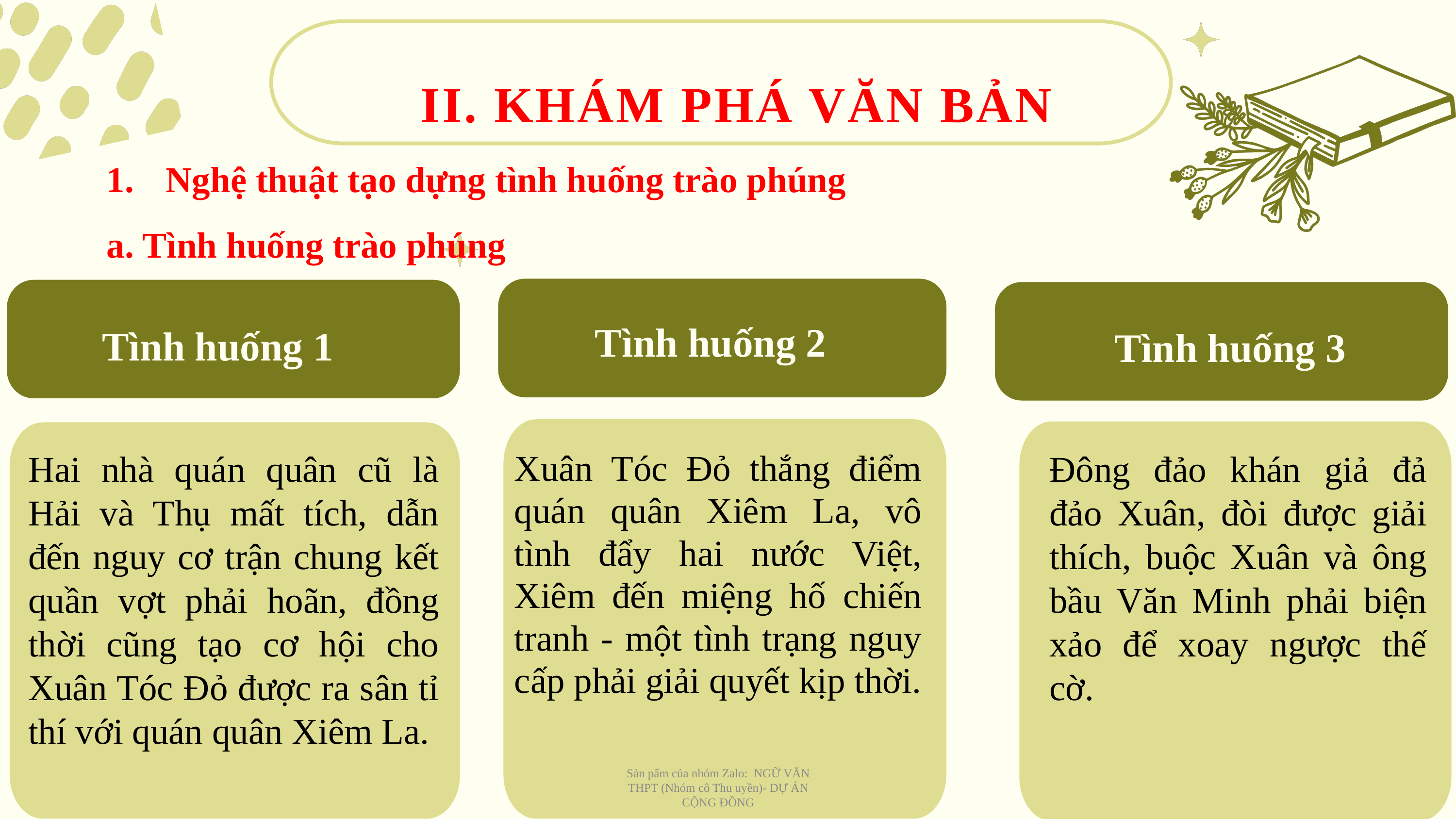

II. KHÁM PHÁ VĂN BẢN

Nghệ thuật tạo dựng tình huống trào phúng
a. Tình huống trào phúng

Tình huống 2
Tình huống 1
Tình huống 3

Đông đảo khán giả đả đảo Xuân, đòi được giải thích, buộc Xuân và ông bầu Văn Minh phải biện xảo để xoay ngược thế cờ.
Hai nhà quán quân cũ là Hải và Thụ mất tích, dẫn đến nguy cơ trận chung kết quần vợt phải hoãn, đồng thời cũng tạo cơ hội cho Xuân Tóc Đỏ được ra sân tỉ thí với quán quân Xiêm La.
Xuân Tóc Đỏ thắng điểm quán quân Xiêm La, vô tình đẩy hai nước Việt, Xiêm đến miệng hố chiến tranh - một tình trạng nguy cấp phải giải quyết kịp thời.
Sản pẩm của nhóm Zalo:  NGỮ VĂN THPT (Nhóm cô Thu uyền)- DỰ ÁN CỘNG ĐỒNG